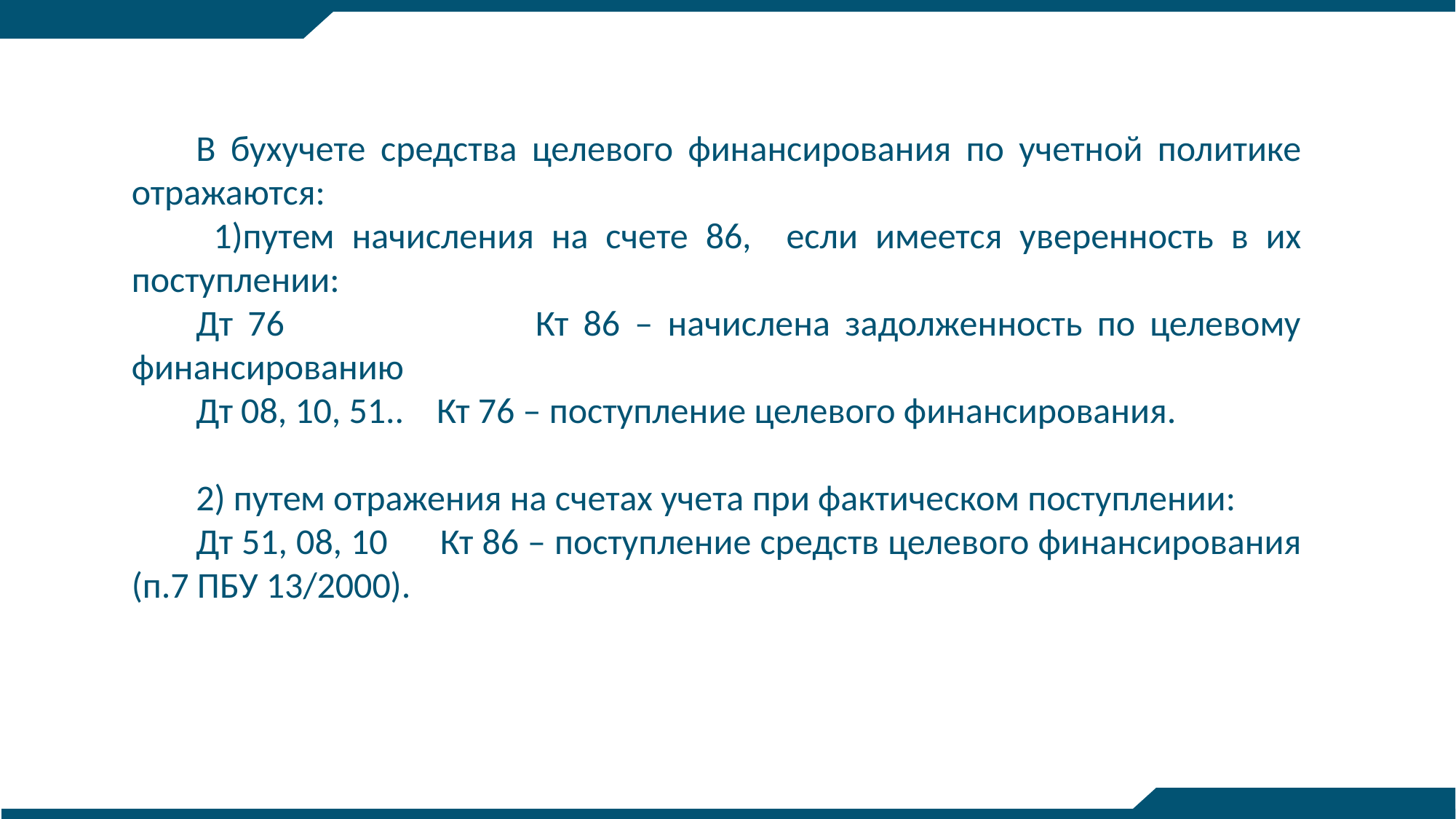

В бухучете средства целевого финансирования по учетной политике отражаются:
 1)путем начисления на счете 86,  если имеется уверенность в их поступлении:
Дт 76                 Кт 86 – начислена задолженность по целевому финансированию
Дт 08, 10, 51..    Кт 76 – поступление целевого финансирования.

2) путем отражения на счетах учета при фактическом поступлении:
Дт 51, 08, 10      Кт 86 – поступление средств целевого финансирования (п.7 ПБУ 13/2000).